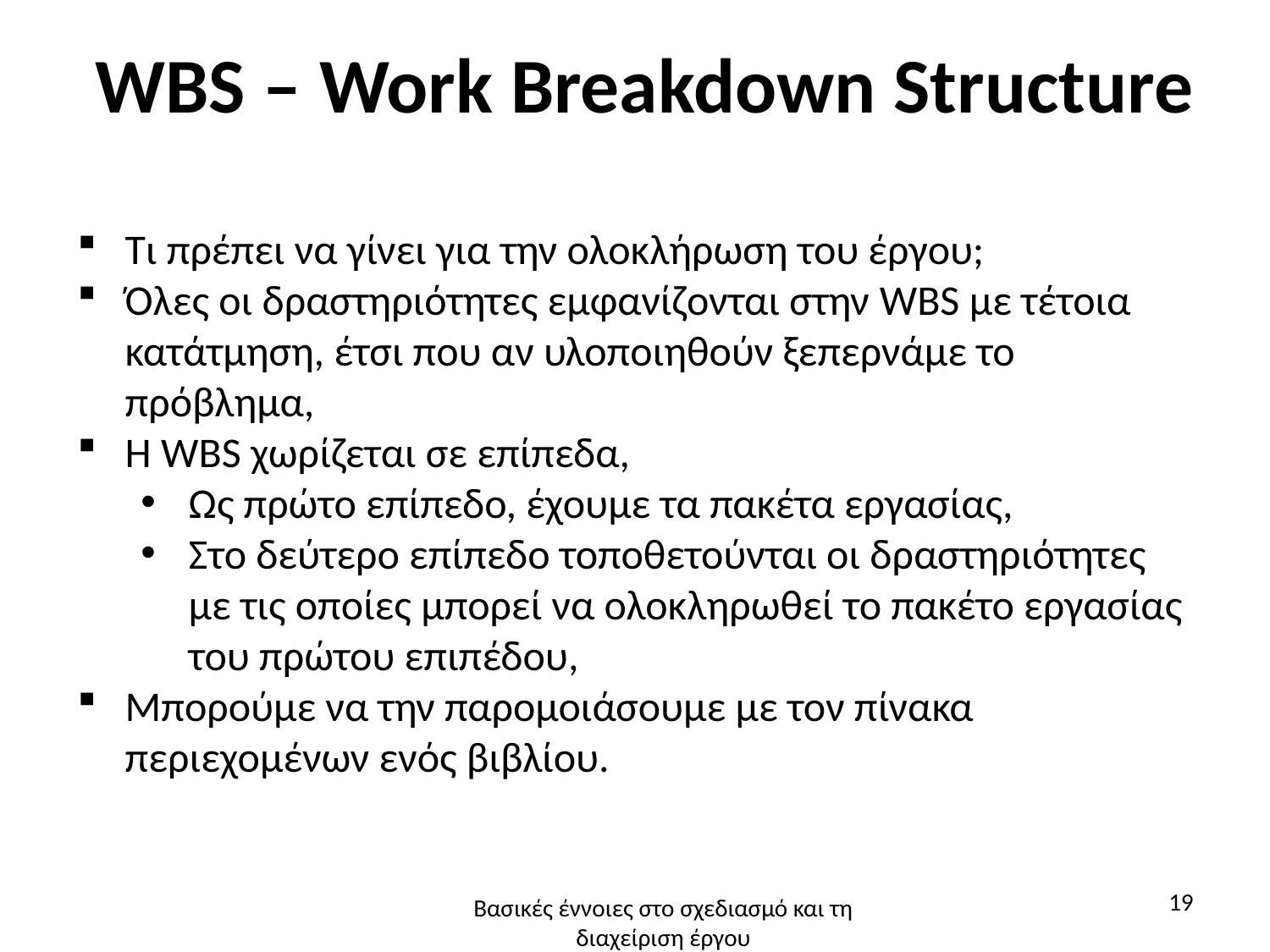

# WBS – Work Breakdown Structure
Τι πρέπει να γίνει για την ολοκλήρωση του έργου;
Όλες οι δραστηριότητες εμφανίζονται στην WBS με τέτοια κατάτμηση, έτσι που αν υλοποιηθούν ξεπερνάμε το πρόβλημα,
Η WBS χωρίζεται σε επίπεδα,
Ως πρώτο επίπεδο, έχουμε τα πακέτα εργασίας,
Στο δεύτερο επίπεδο τοποθετούνται οι δραστηριότητες με τις οποίες μπορεί να ολοκληρωθεί το πακέτο εργασίας του πρώτου επιπέδου,
Μπορούμε να την παρομοιάσουμε με τον πίνακα περιεχομένων ενός βιβλίου.
19
Βασικές έννοιες στο σχεδιασμό και τη διαχείριση έργου